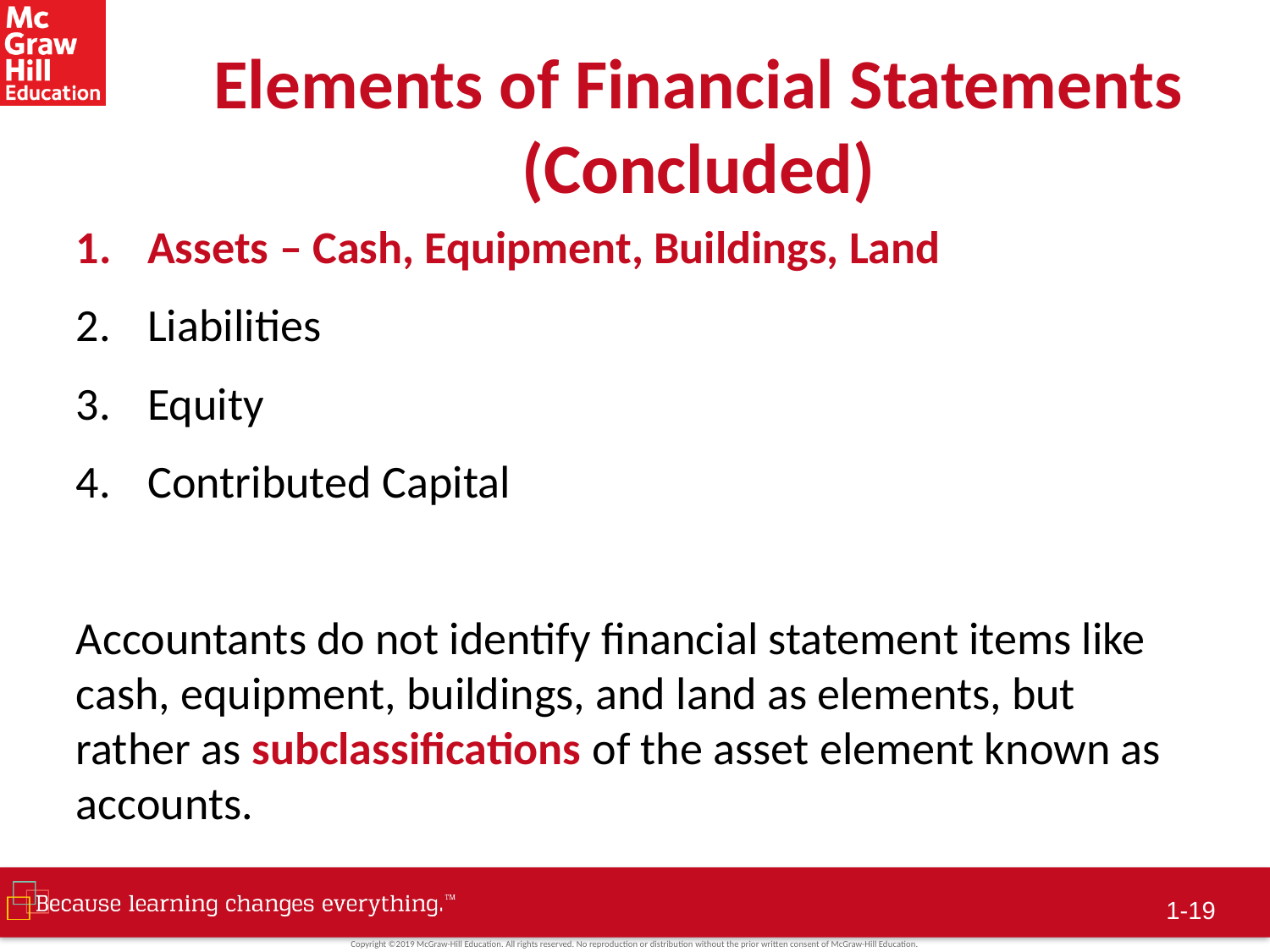

# Elements of Financial Statements (Concluded)
Assets – Cash, Equipment, Buildings, Land
Liabilities
Equity
Contributed Capital

Accountants do not identify financial statement items like cash, equipment, buildings, and land as elements, but rather as subclassifications of the asset element known as accounts.

1-19